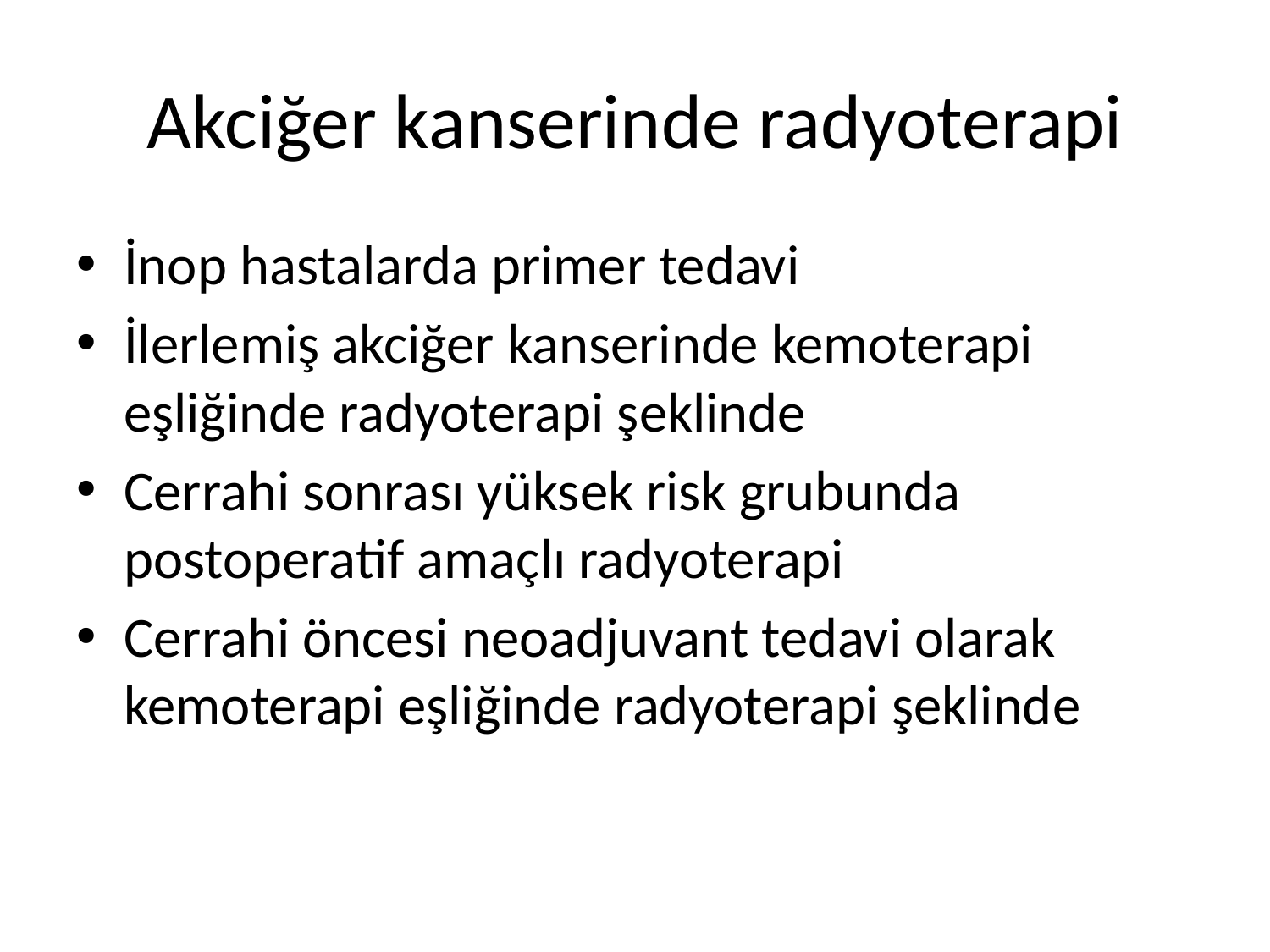

# Akciğer kanserinde radyoterapi
İnop hastalarda primer tedavi
İlerlemiş akciğer kanserinde kemoterapi eşliğinde radyoterapi şeklinde
Cerrahi sonrası yüksek risk grubunda postoperatif amaçlı radyoterapi
Cerrahi öncesi neoadjuvant tedavi olarak kemoterapi eşliğinde radyoterapi şeklinde